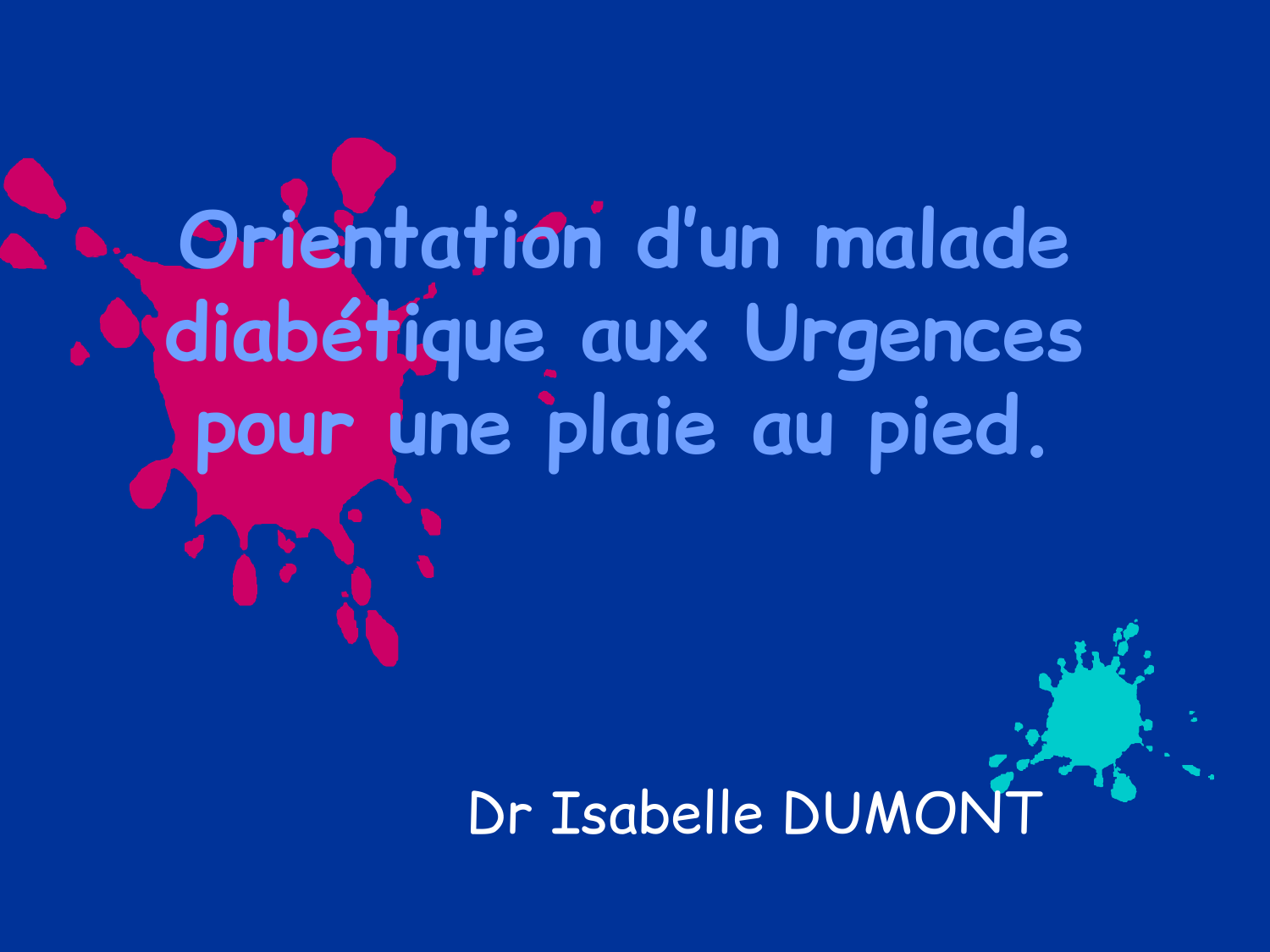

# Orientation d’un malade diabétique aux Urgences pour une plaie au pied.

	Dr Isabelle DUMONT